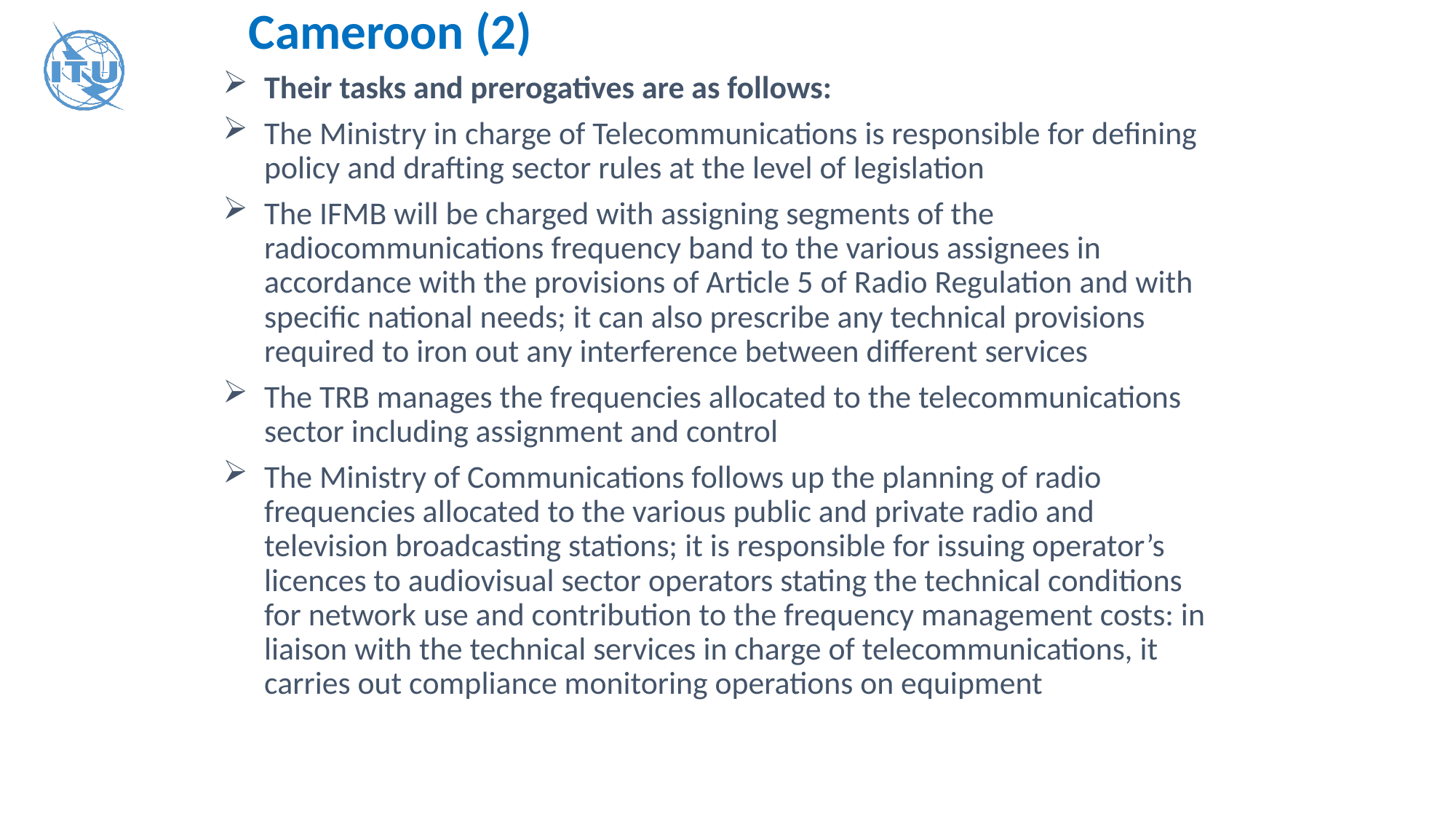

# Cameroon (2)
Their tasks and prerogatives are as follows:
The Ministry in charge of Telecommunications is responsible for defining policy and drafting sector rules at the level of legislation
The IFMB will be charged with assigning segments of the radiocommunications frequency band to the various assignees in accordance with the provisions of Article 5 of Radio Regulation and with specific national needs; it can also prescribe any technical provisions required to iron out any interference between different services
The TRB manages the frequencies allocated to the telecommunications sector including assignment and control
The Ministry of Communications follows up the planning of radio frequencies allocated to the various public and private radio and television broadcasting stations; it is responsible for issuing operator’s licences to audiovisual sector operators stating the technical conditions for network use and contribution to the frequency management costs: in liaison with the technical services in charge of telecommunications, it carries out compliance monitoring operations on equipment